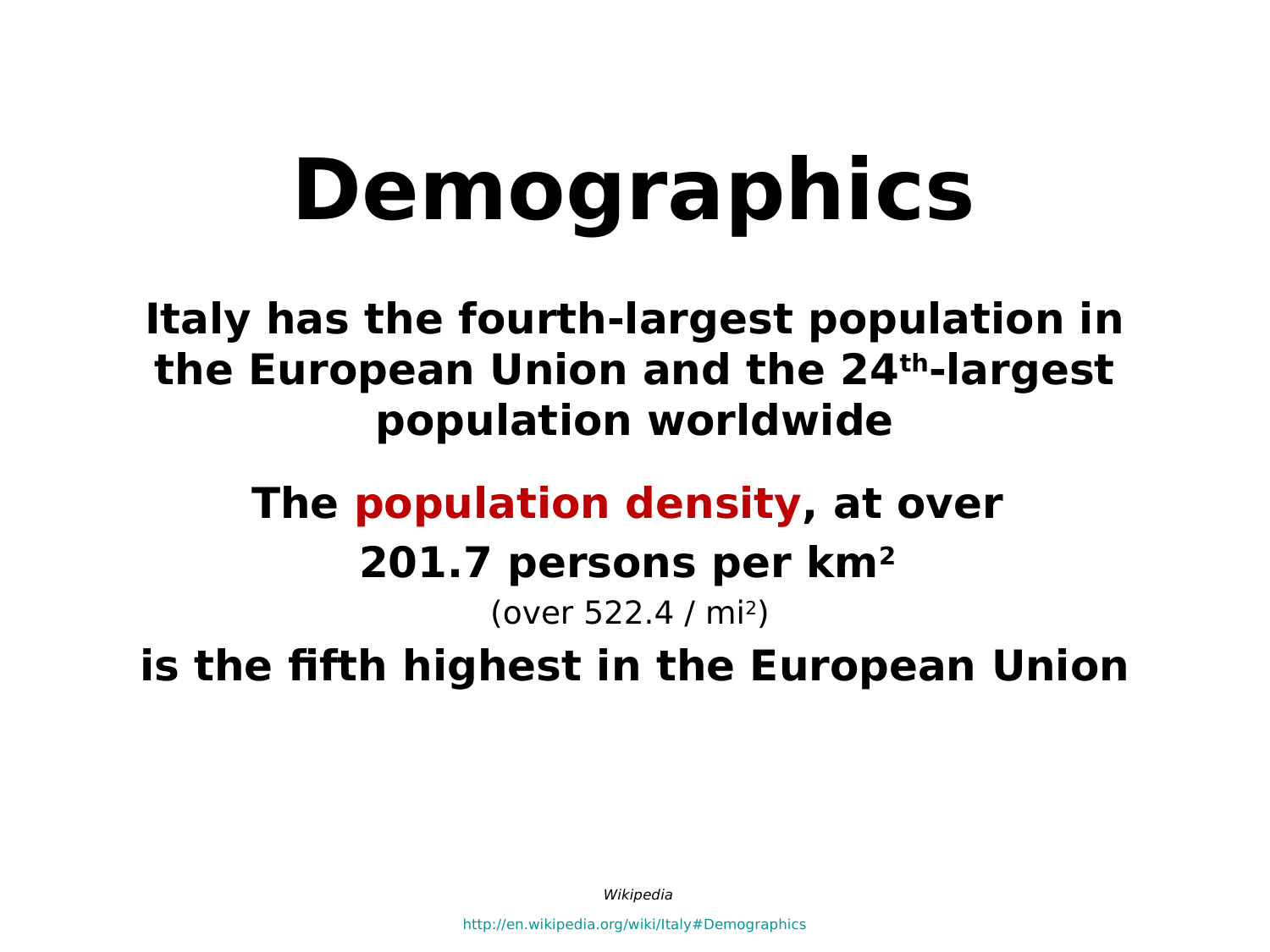

Demographics
Italy has the fourth-largest population in the European Union and the 24th-largest population worldwide
The population density, at over
201.7 persons per km2
(over 522.4 / mi2)
is the fifth highest in the European Union
The highest density is in Northern Italy, as that one-third of the country contains almost half of the total population
Wikipedia
http://en.wikipedia.org/wiki/Italy#Demographics